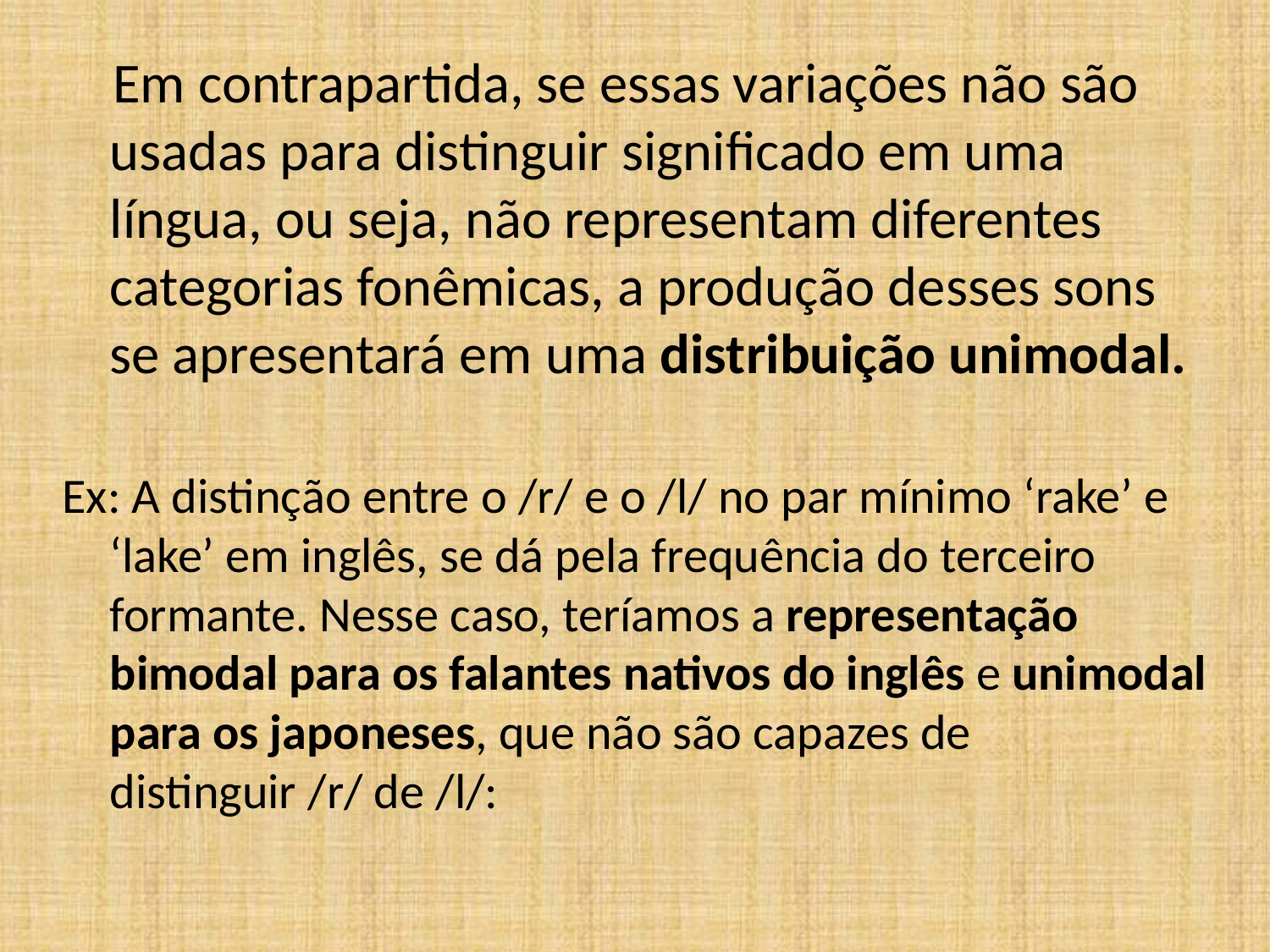

Em contrapartida, se essas variações não são usadas para distinguir significado em uma língua, ou seja, não representam diferentes categorias fonêmicas, a produção desses sons se apresentará em uma distribuição unimodal.

Ex: A distinção entre o /r/ e o /l/ no par mínimo ‘rake’ e ‘lake’ em inglês, se dá pela frequência do terceiro formante. Nesse caso, teríamos a representação bimodal para os falantes nativos do inglês e unimodal para os japoneses, que não são capazes de  distinguir /r/ de /l/: